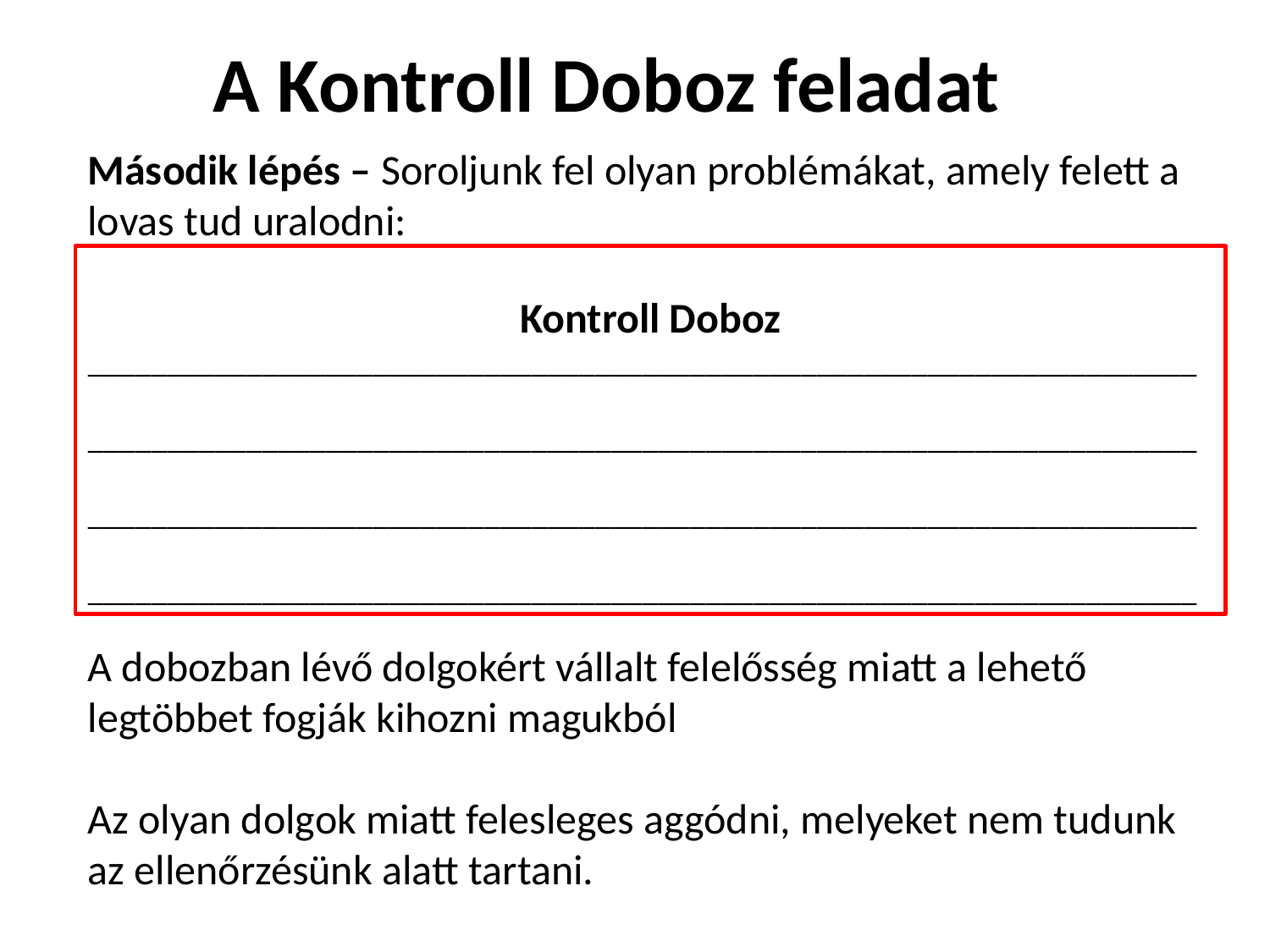

# A Kontroll Doboz feladat
Második lépés – Soroljunk fel olyan problémákat, amely felett a lovas tud uralodni:

Kontroll Doboz
______________________________________________________________________

______________________________________________________________________

______________________________________________________________________

______________________________________________________________________
A dobozban lévő dolgokért vállalt felelősség miatt a lehető legtöbbet fogják kihozni magukból

Az olyan dolgok miatt felesleges aggódni, melyeket nem tudunk az ellenőrzésünk alatt tartani.